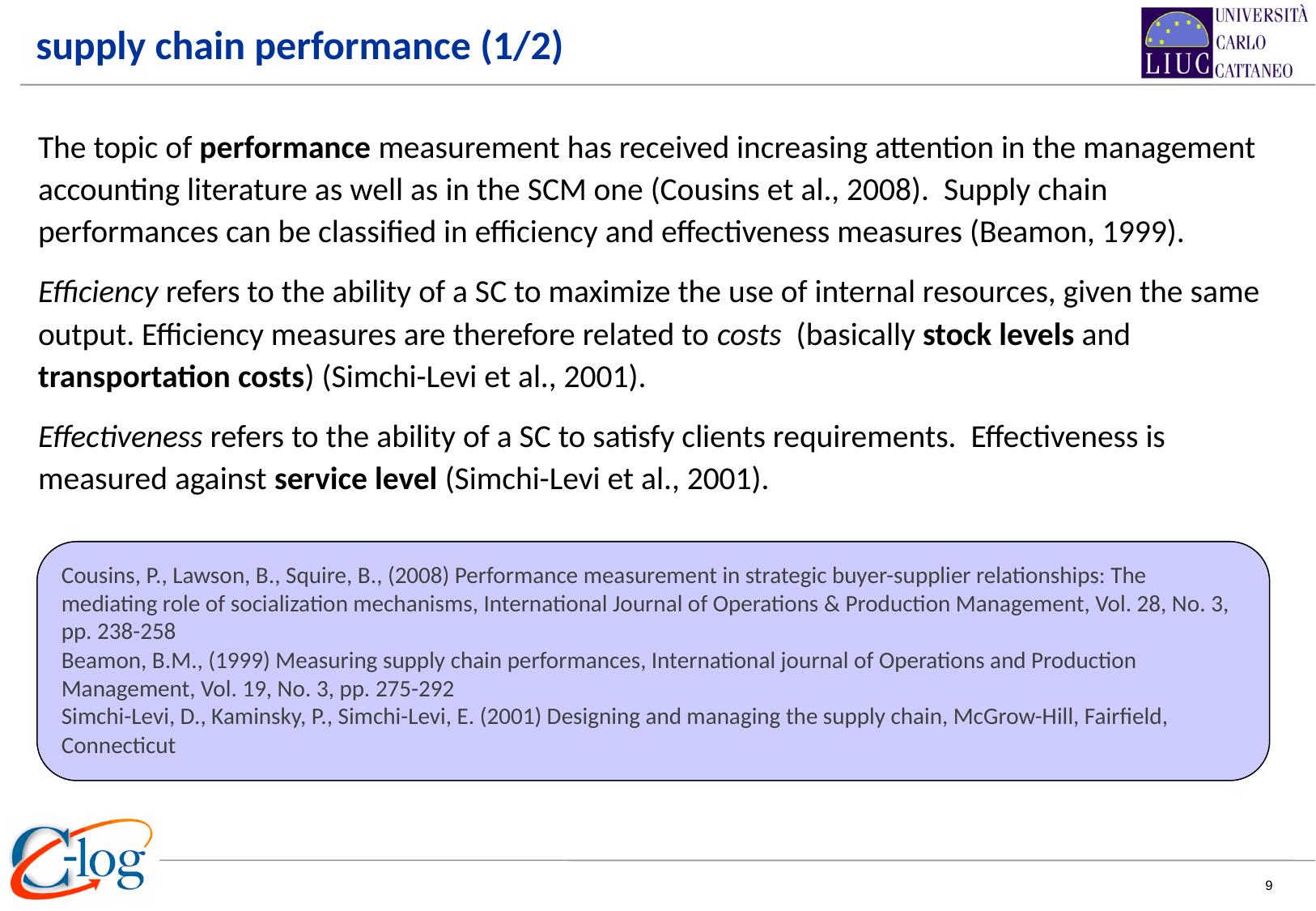

supply chain performance (1/2)
The topic of performance measurement has received increasing attention in the management accounting literature as well as in the SCM one (Cousins et al., 2008).  Supply chain performances can be classified in efficiency and effectiveness measures (Beamon, 1999).
Efficiency refers to the ability of a SC to maximize the use of internal resources, given the same output. Efficiency measures are therefore related to costs  (basically stock levels and transportation costs) (Simchi-Levi et al., 2001).
Effectiveness refers to the ability of a SC to satisfy clients requirements.  Effectiveness is measured against service level (Simchi-Levi et al., 2001).
Cousins, P., Lawson, B., Squire, B., (2008) Performance measurement in strategic buyer-supplier relationships: The mediating role of socialization mechanisms, International Journal of Operations & Production Management, Vol. 28, No. 3, pp. 238-258
Beamon, B.M., (1999) Measuring supply chain performances, International journal of Operations and Production Management, Vol. 19, No. 3, pp. 275-292
Simchi-Levi, D., Kaminsky, P., Simchi-Levi, E. (2001) Designing and managing the supply chain, McGrow-Hill, Fairfield, Connecticut